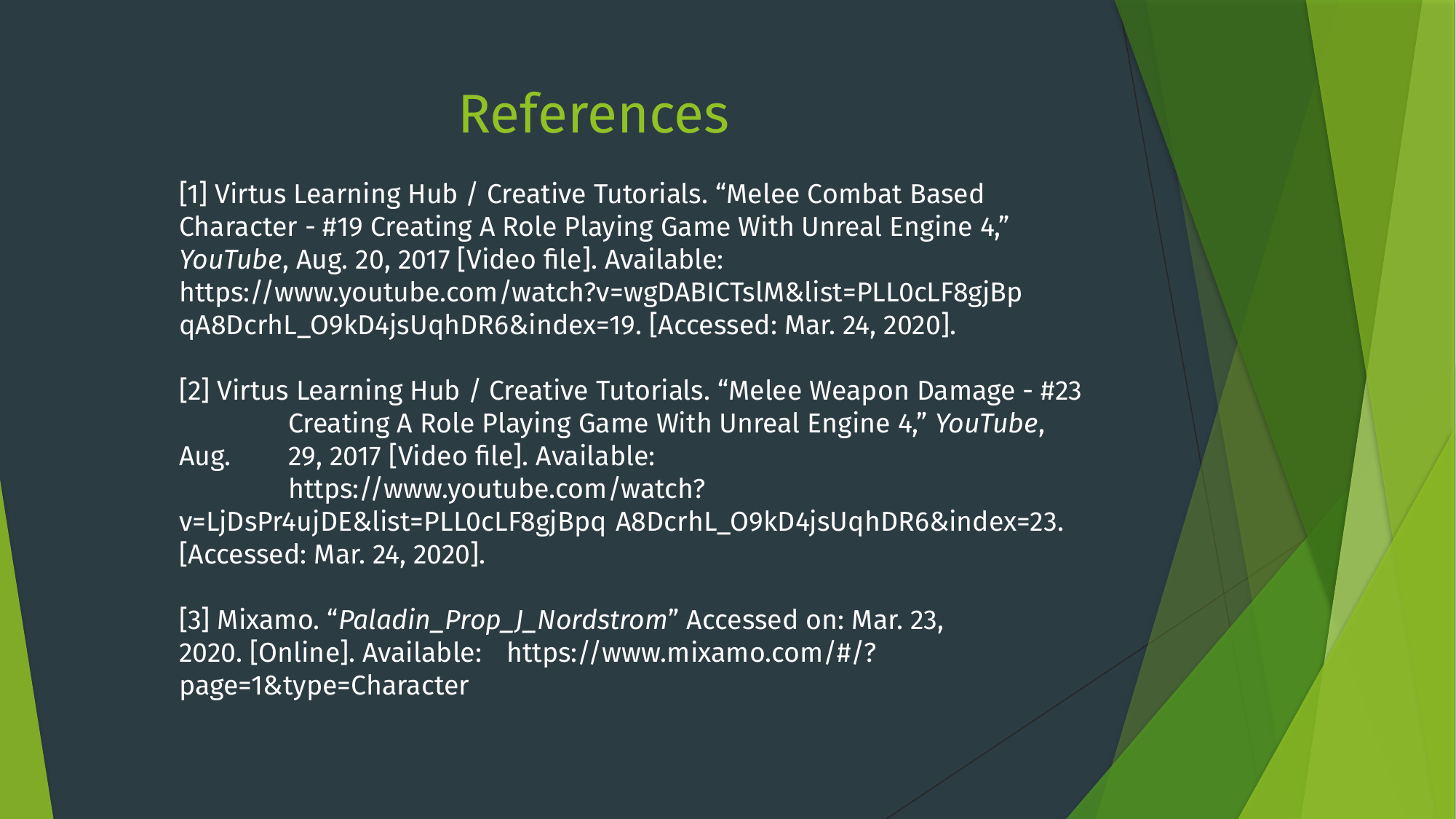

# References
[1] Virtus Learning Hub / Creative Tutorials. “Melee Combat Based 	Character - #19 Creating A Role Playing Game With Unreal Engine 4,” 	YouTube, Aug. 20, 2017 [Video file]. Available: 	https://www.youtube.com/watch?v=wgDABICTslM&list=PLL0cLF8gjBp	qA8DcrhL_O9kD4jsUqhDR6&index=19. [Accessed: Mar. 24, 2020].

[2] Virtus Learning Hub / Creative Tutorials. “Melee Weapon Damage - #23 	Creating A Role Playing Game With Unreal Engine 4,” YouTube, Aug. 	29, 2017 [Video file]. Available:
	https://www.youtube.com/watch?v=LjDsPr4ujDE&list=PLL0cLF8gjBpq	A8DcrhL_O9kD4jsUqhDR6&index=23. [Accessed: Mar. 24, 2020].

[3] Mixamo. “Paladin_Prop_J_Nordstrom” Accessed on: Mar. 23, 	2020. [Online]. Available: 	https://www.mixamo.com/#/?page=1&type=Character